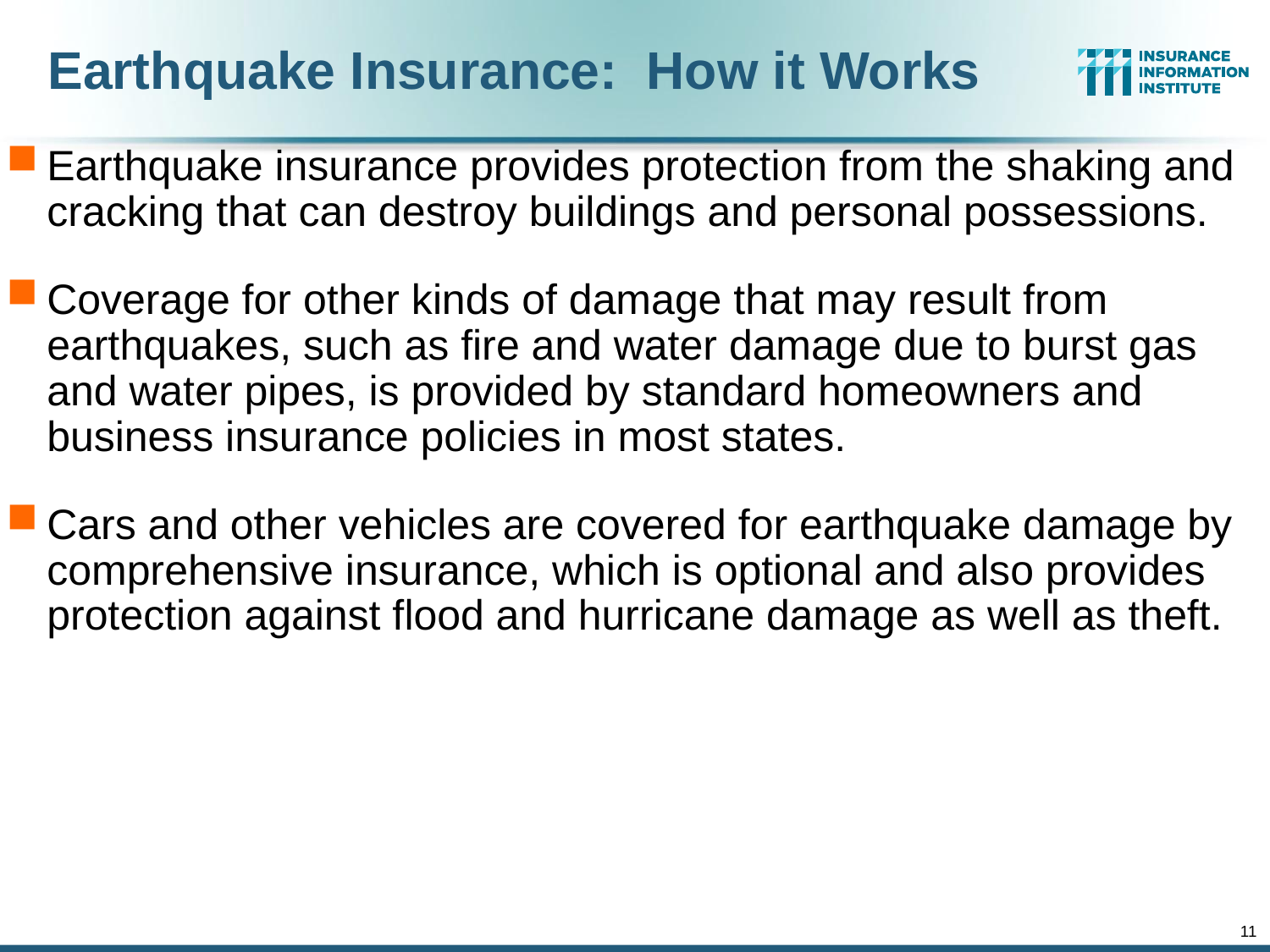

# Earthquake Insurance:  How it Works
Earthquake insurance provides protection from the shaking and cracking that can destroy buildings and personal possessions.
Coverage for other kinds of damage that may result from earthquakes, such as fire and water damage due to burst gas and water pipes, is provided by standard homeowners and business insurance policies in most states.
Cars and other vehicles are covered for earthquake damage by comprehensive insurance, which is optional and also provides protection against flood and hurricane damage as well as theft.
11